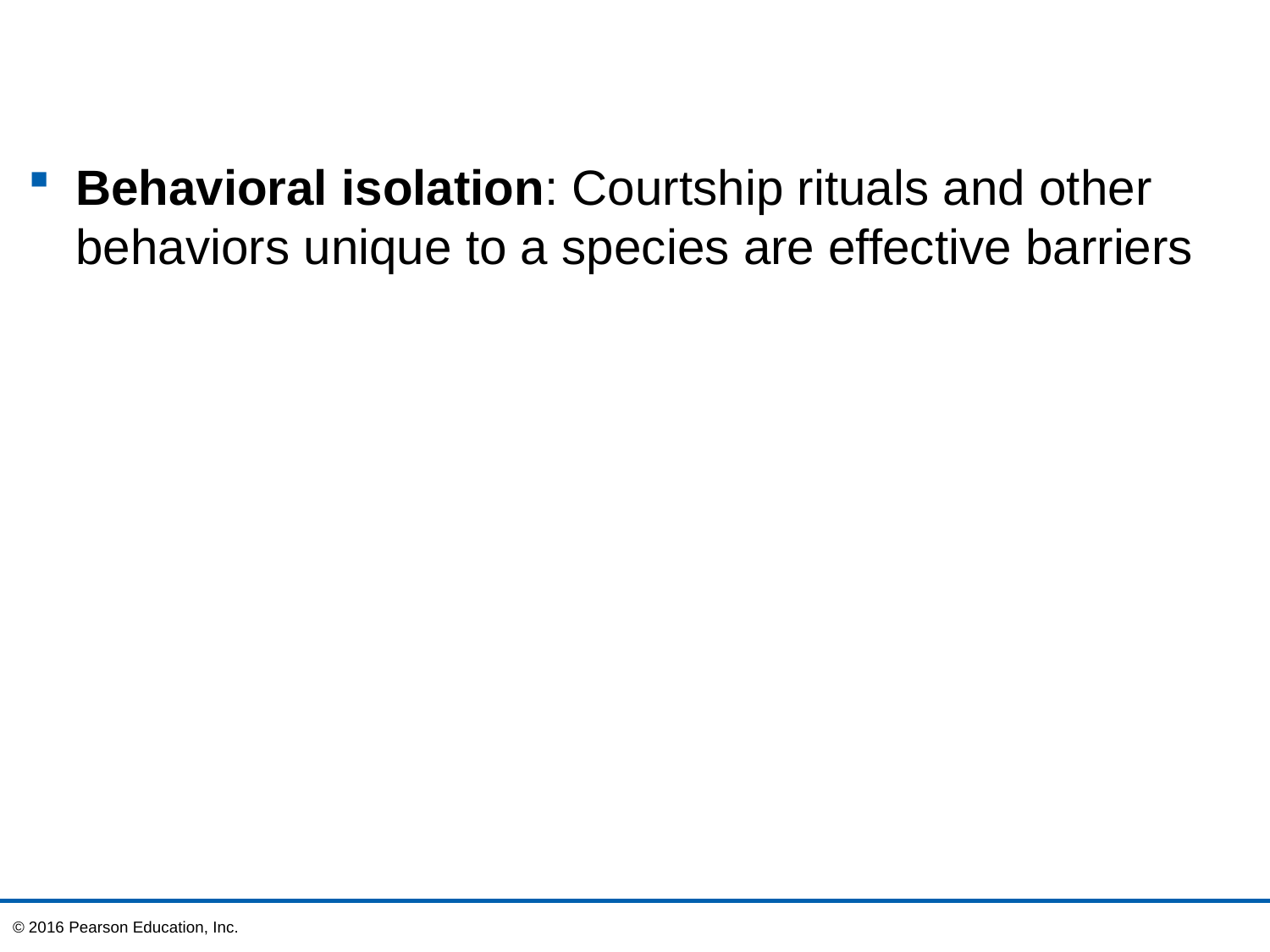

Behavioral isolation: Courtship rituals and other behaviors unique to a species are effective barriers
© 2016 Pearson Education, Inc.